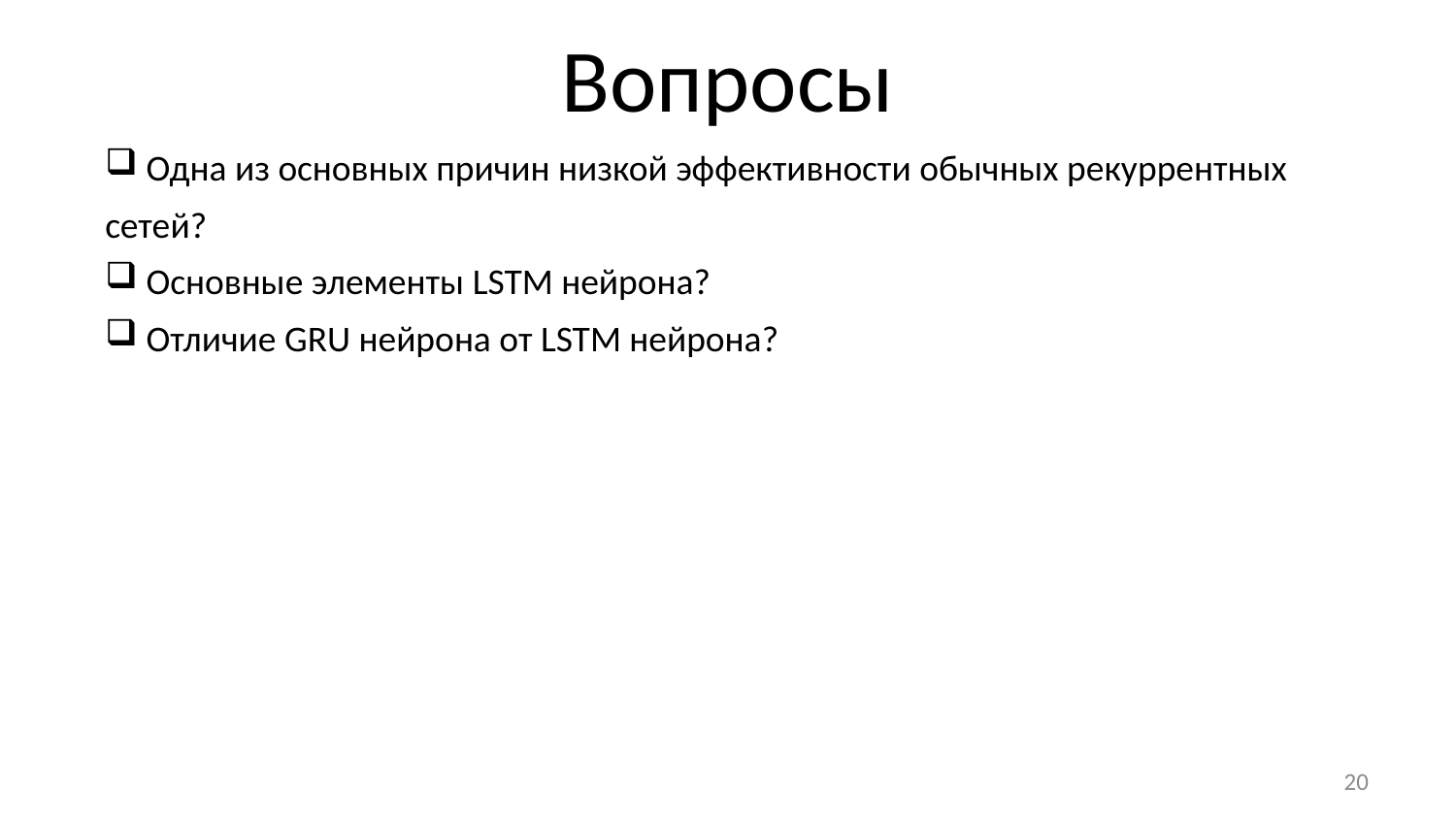

# Вопросы
 Одна из основных причин низкой эффективности обычных рекуррентных сетей?
 Основные элементы LSTM нейрона?
 Отличие GRU нейрона от LSTM нейрона?
20